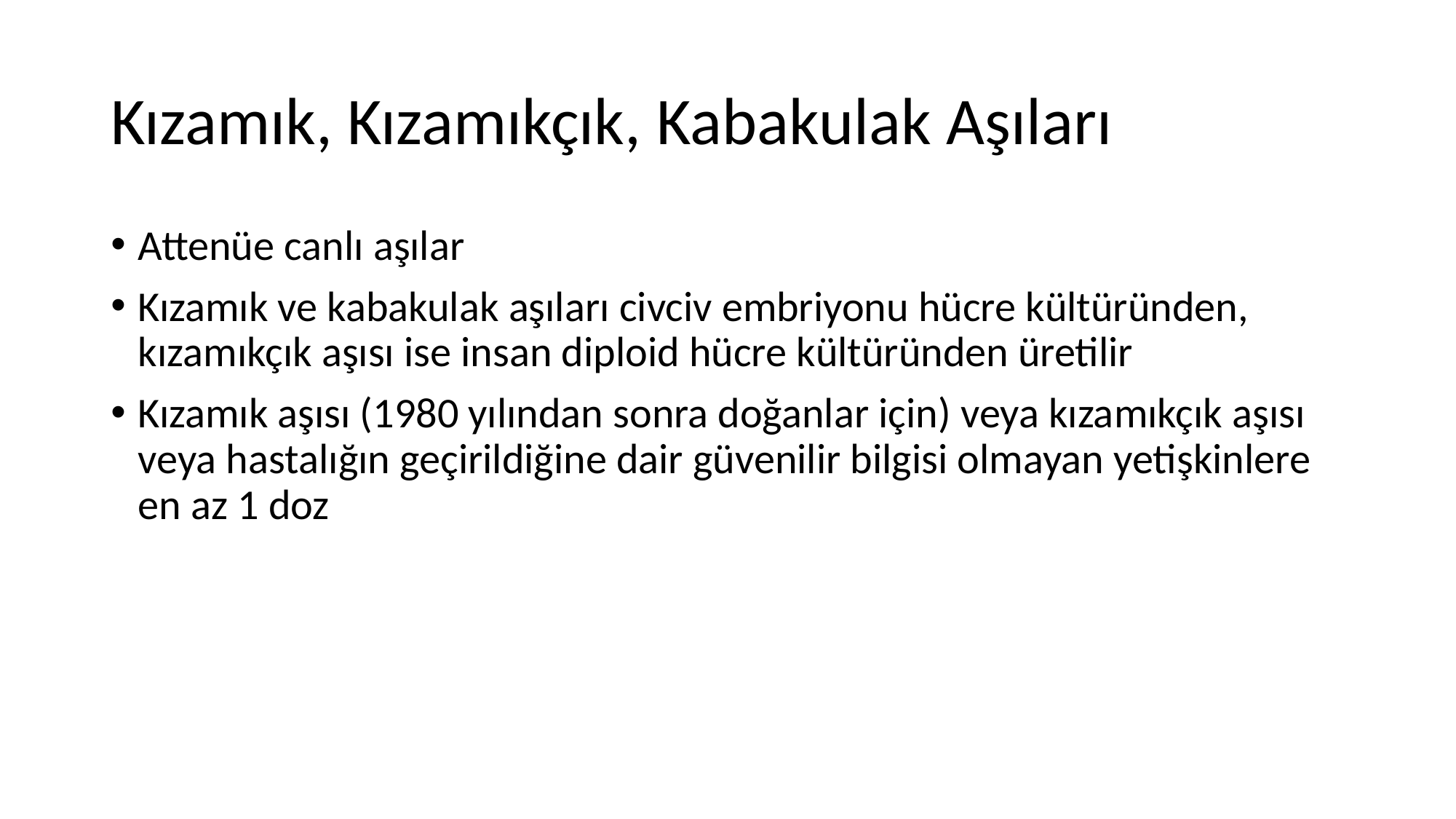

# Kızamık, Kızamıkçık, Kabakulak Aşıları
Attenüe canlı aşılar
Kızamık ve kabakulak aşıları civciv embriyonu hücre kültüründen, kızamıkçık aşısı ise insan diploid hücre kültüründen üretilir
Kızamık aşısı (1980 yılından sonra doğanlar için) veya kızamıkçık aşısı  veya hastalığın geçirildiğine dair güvenilir bilgisi olmayan yetişkinlere en az 1 doz